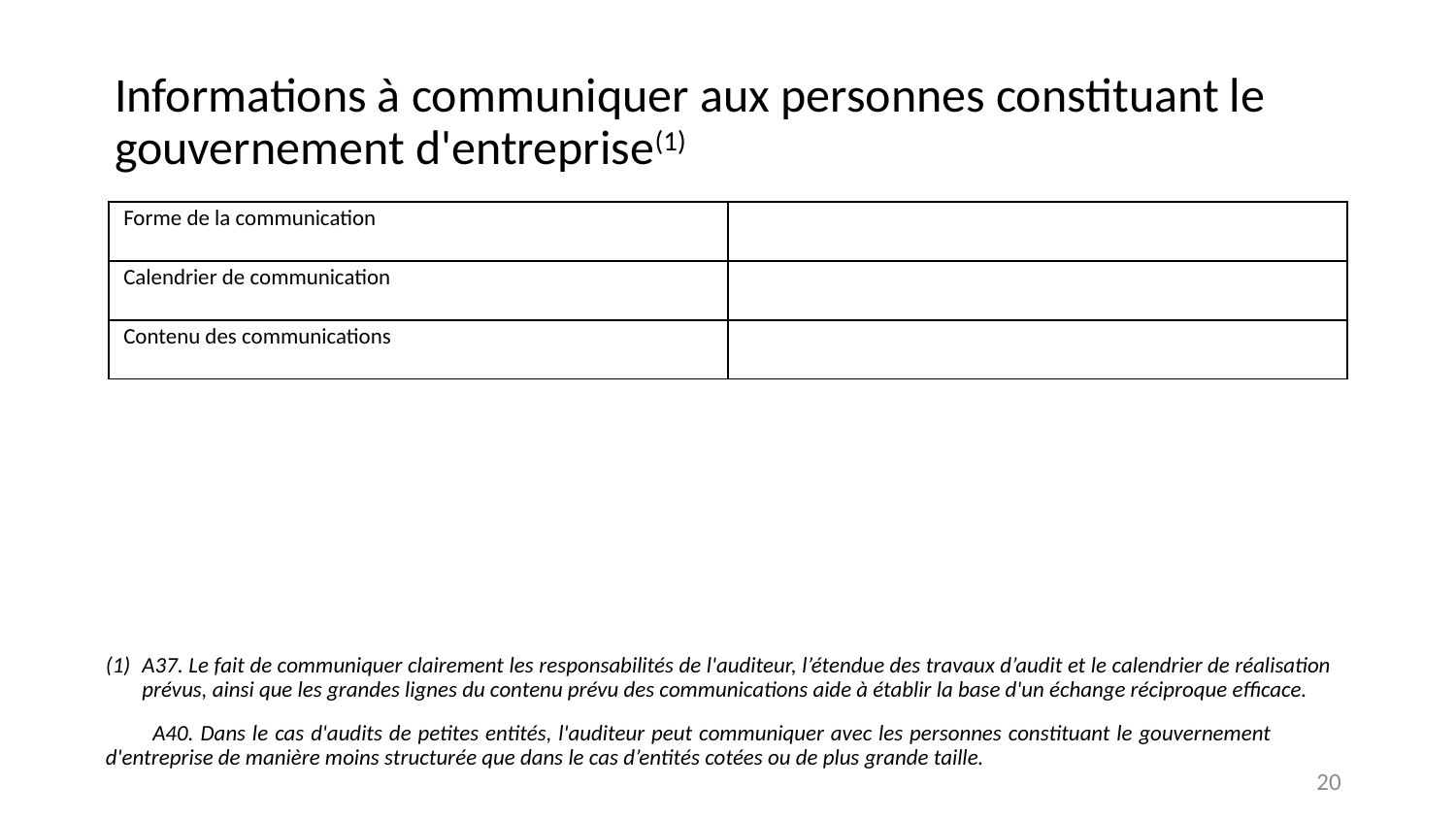

# Informations à communiquer aux personnes constituant le gouvernement d'entreprise(1)
| Forme de la communication |  |
| --- | --- |
| Calendrier de communication |  |
| Contenu des communications |  |
A37. Le fait de communiquer clairement les responsabilités de l'auditeur, l’étendue des travaux d’audit et le calendrier de réalisation prévus, ainsi que les grandes lignes du contenu prévu des communications aide à établir la base d'un échange réciproque efficace.
       A40. Dans le cas d'audits de petites entités, l'auditeur peut communiquer avec les personnes constituant le gouvernement          d'entreprise de manière moins structurée que dans le cas d’entités cotées ou de plus grande taille.

20